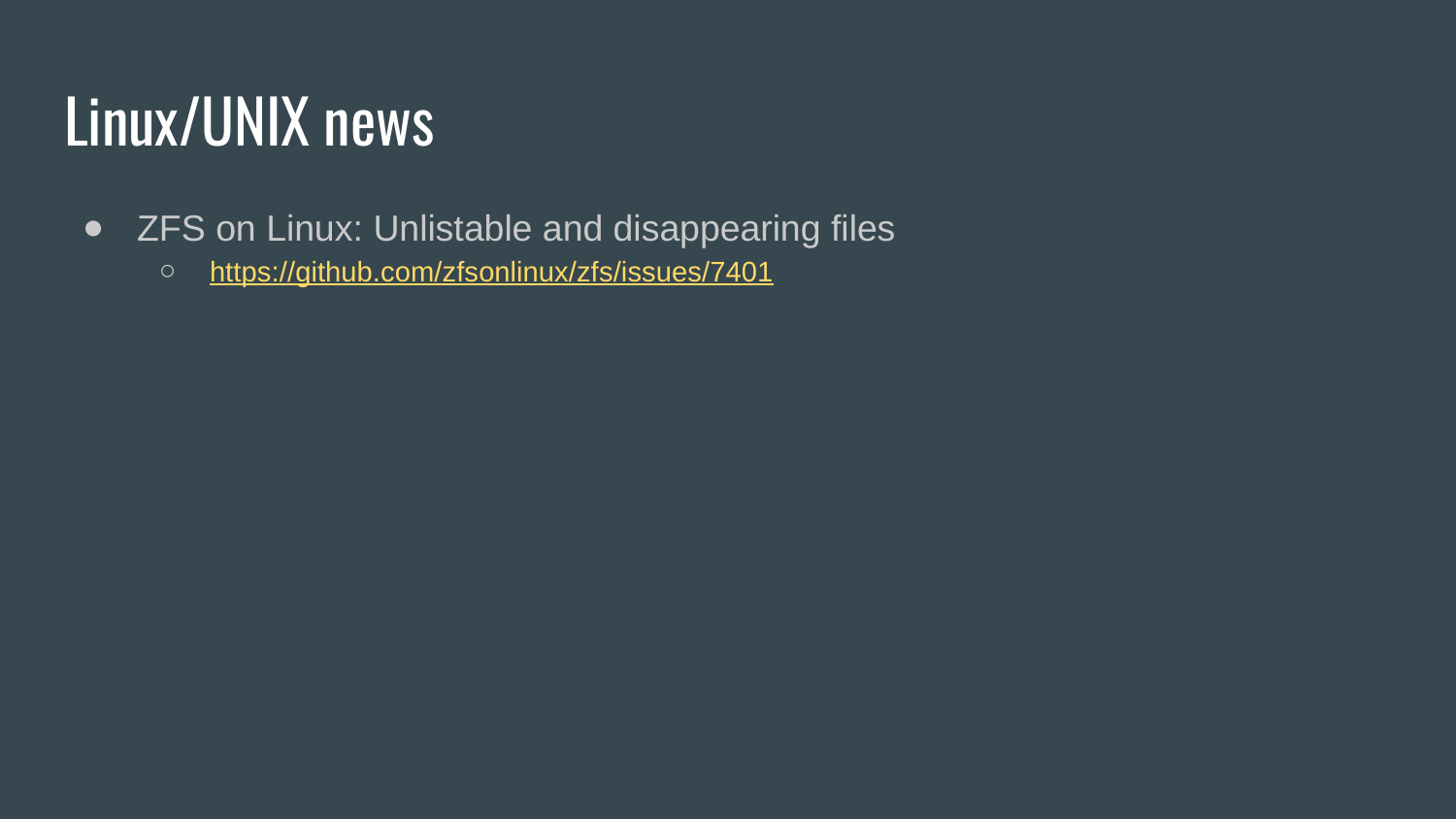

# Linux/UNIX news
ZFS on Linux: Unlistable and disappearing files
https://github.com/zfsonlinux/zfs/issues/7401